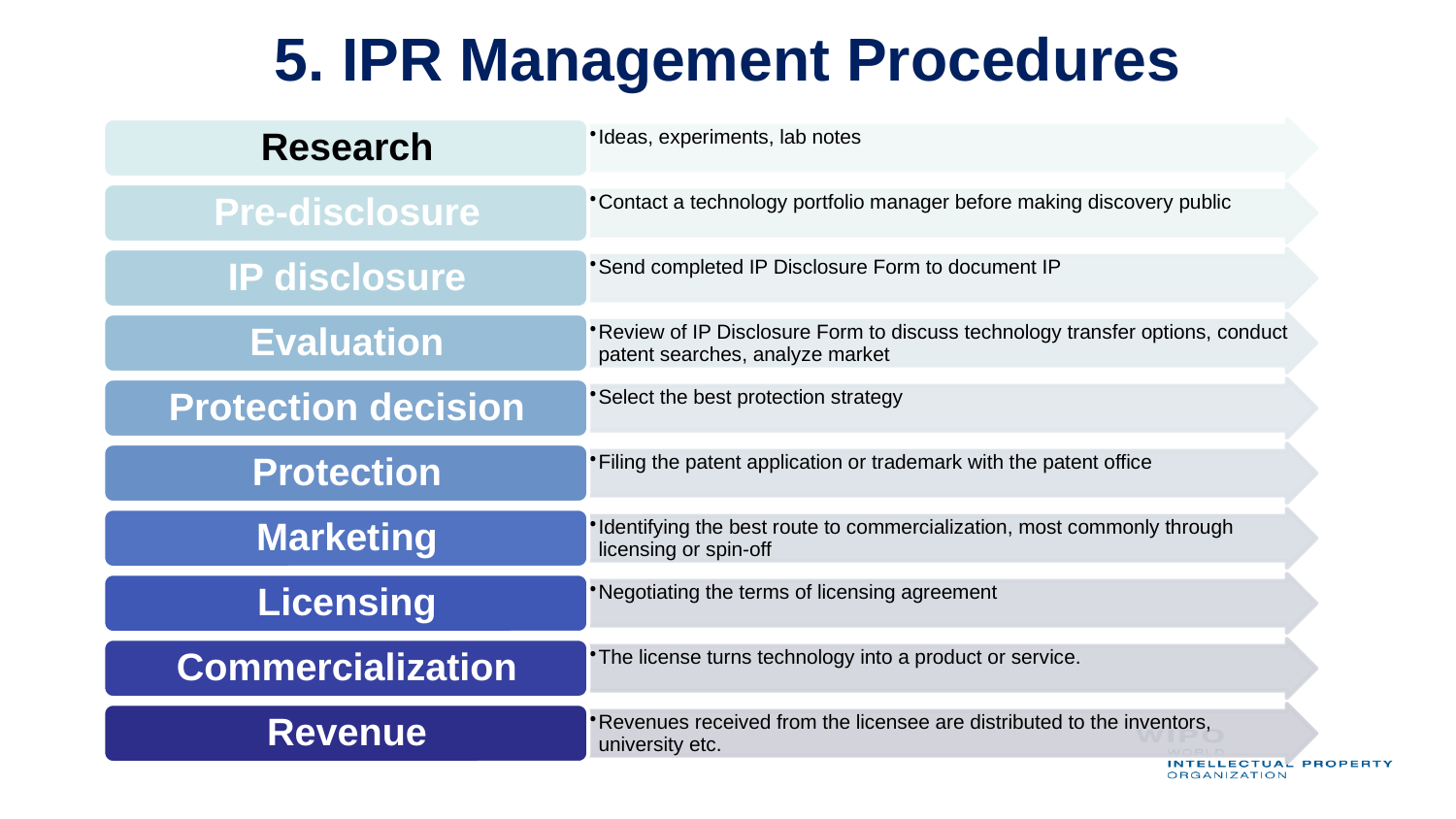

5. IPR Management Procedures
Ideas, experiments, lab notes
Research
Contact a technology portfolio manager before making discovery public
Pre-disclosure
Send completed IP Disclosure Form to document IP
IP disclosure
Review of IP Disclosure Form to discuss technology transfer options, conduct patent searches, analyze market
Evaluation
Select the best protection strategy
Protection decision
Filing the patent application or trademark with the patent office
Protection
Identifying the best route to commercialization, most commonly through licensing or spin-off
Marketing
Negotiating the terms of licensing agreement
Licensing
The license turns technology into a product or service.
Commercialization
Revenues received from the licensee are distributed to the inventors, university etc.
Revenue